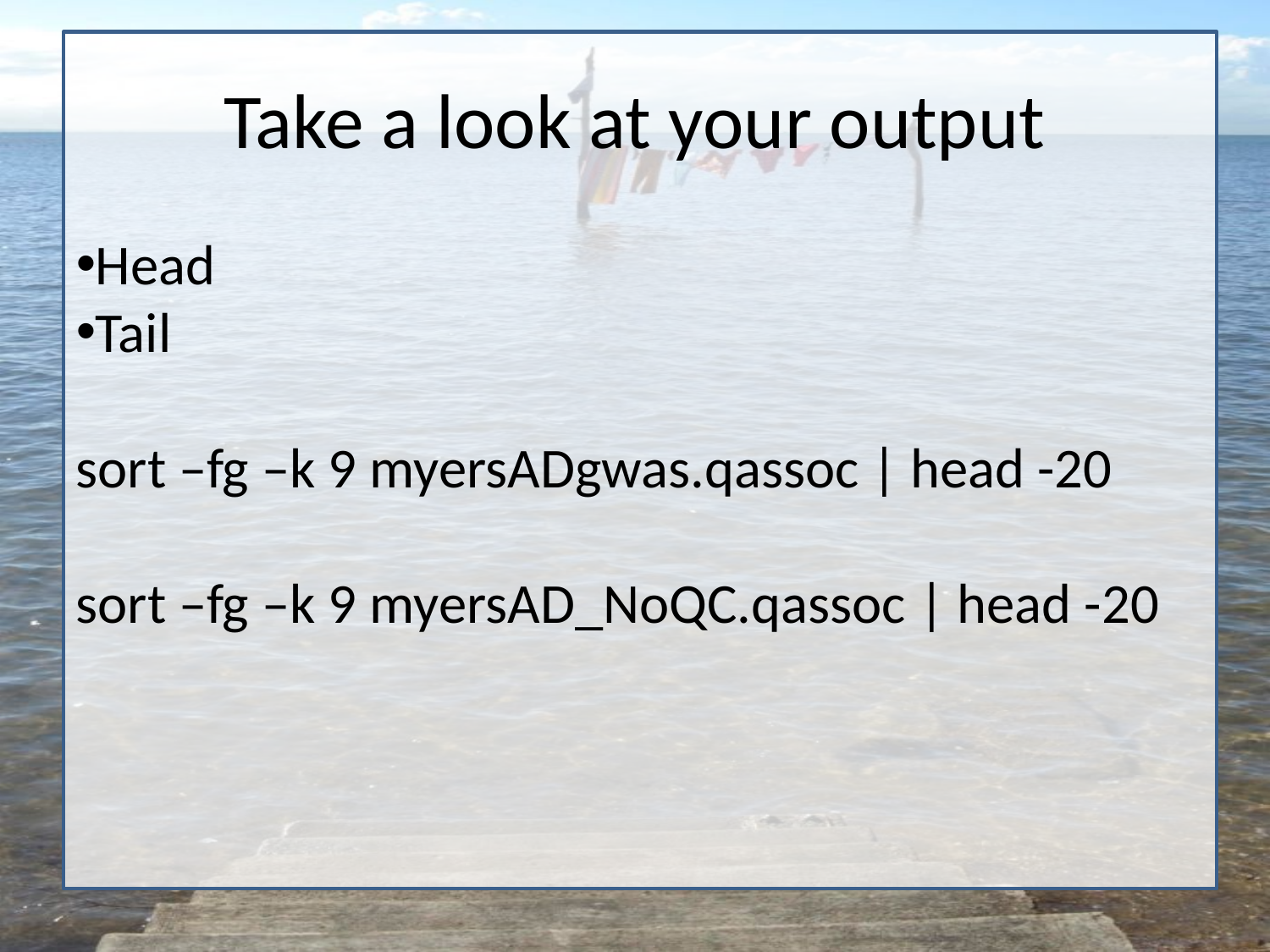

Take a look at your output
Head
Tail

sort –fg –k 9 myersADgwas.qassoc | head -20

sort –fg –k 9 myersAD_NoQC.qassoc | head -20